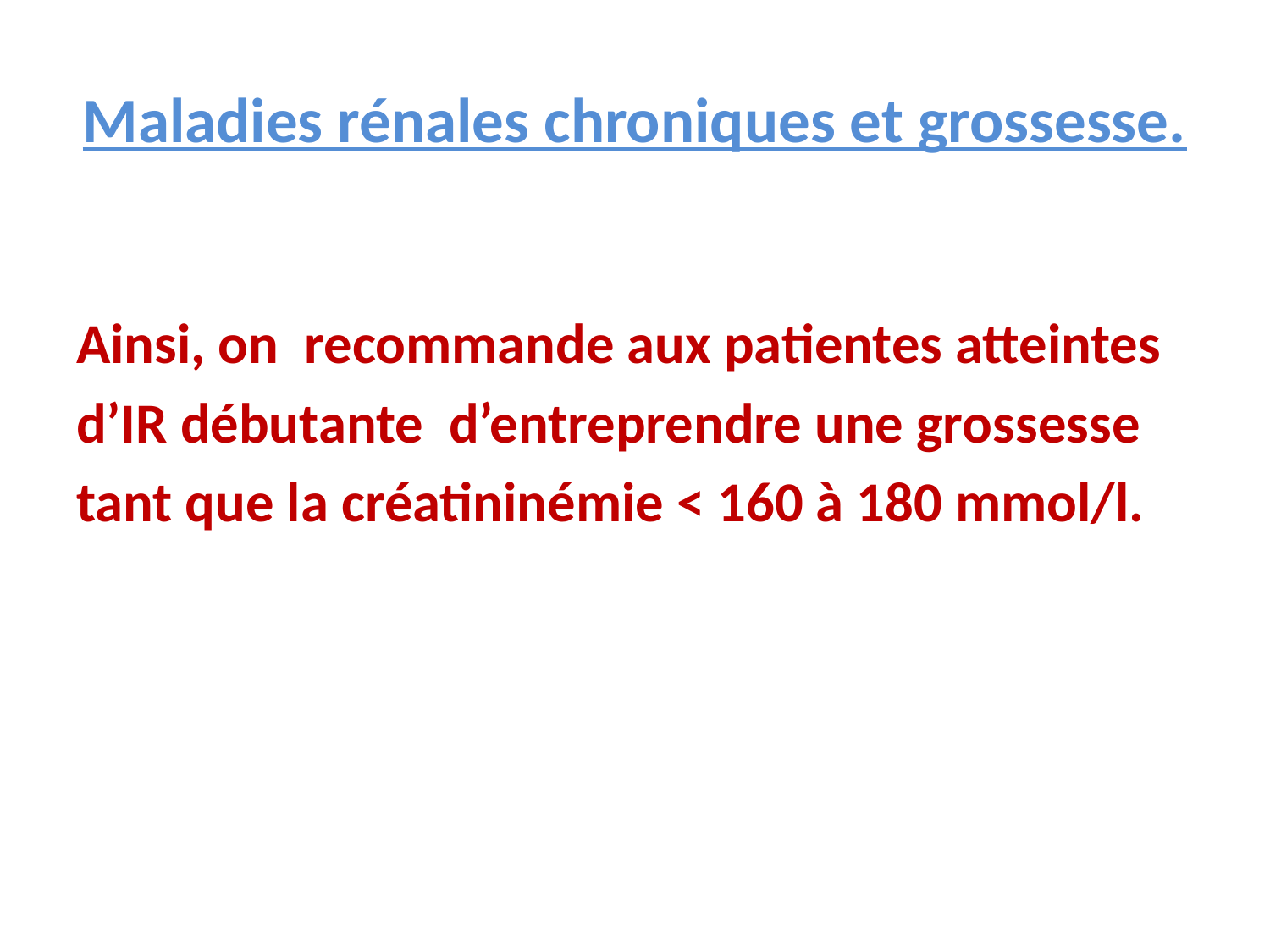

# Maladies rénales chroniques et grossesse.

Ainsi, on  recommande aux patientes atteintes
d’IR débutante  d’entreprendre une grossesse
tant que la créatininémie < 160 à 180 mmol/l.